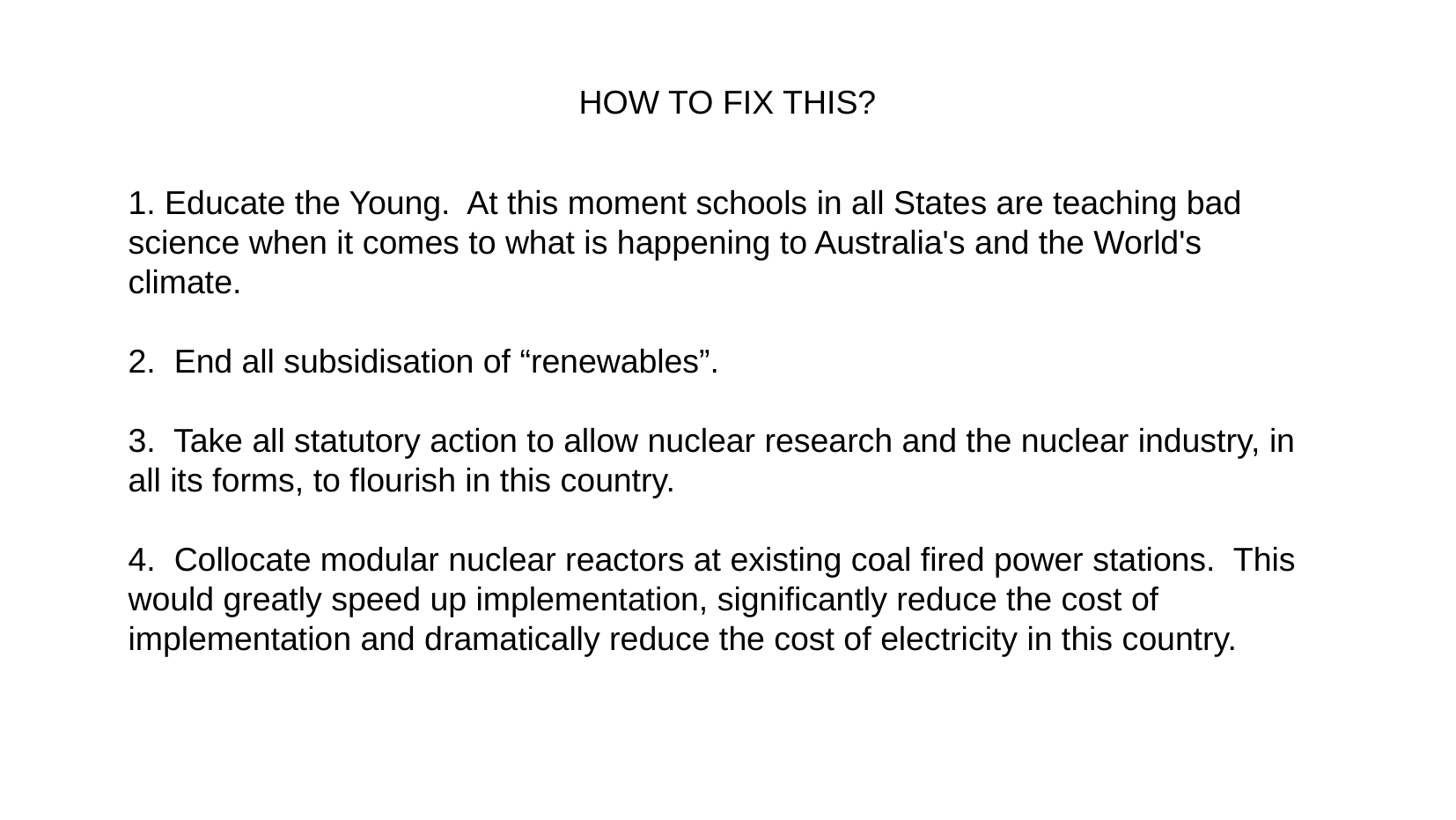

HOW TO FIX THIS?
1. Educate the Young.  At this moment schools in all States are teaching bad science when it comes to what is happening to Australia's and the World's climate.

2.  End all subsidisation of “renewables”.

3.  Take all statutory action to allow nuclear research and the nuclear industry, in all its forms, to flourish in this country.

4.  Collocate modular nuclear reactors at existing coal fired power stations.  This would greatly speed up implementation, significantly reduce the cost of implementation and dramatically reduce the cost of electricity in this country.